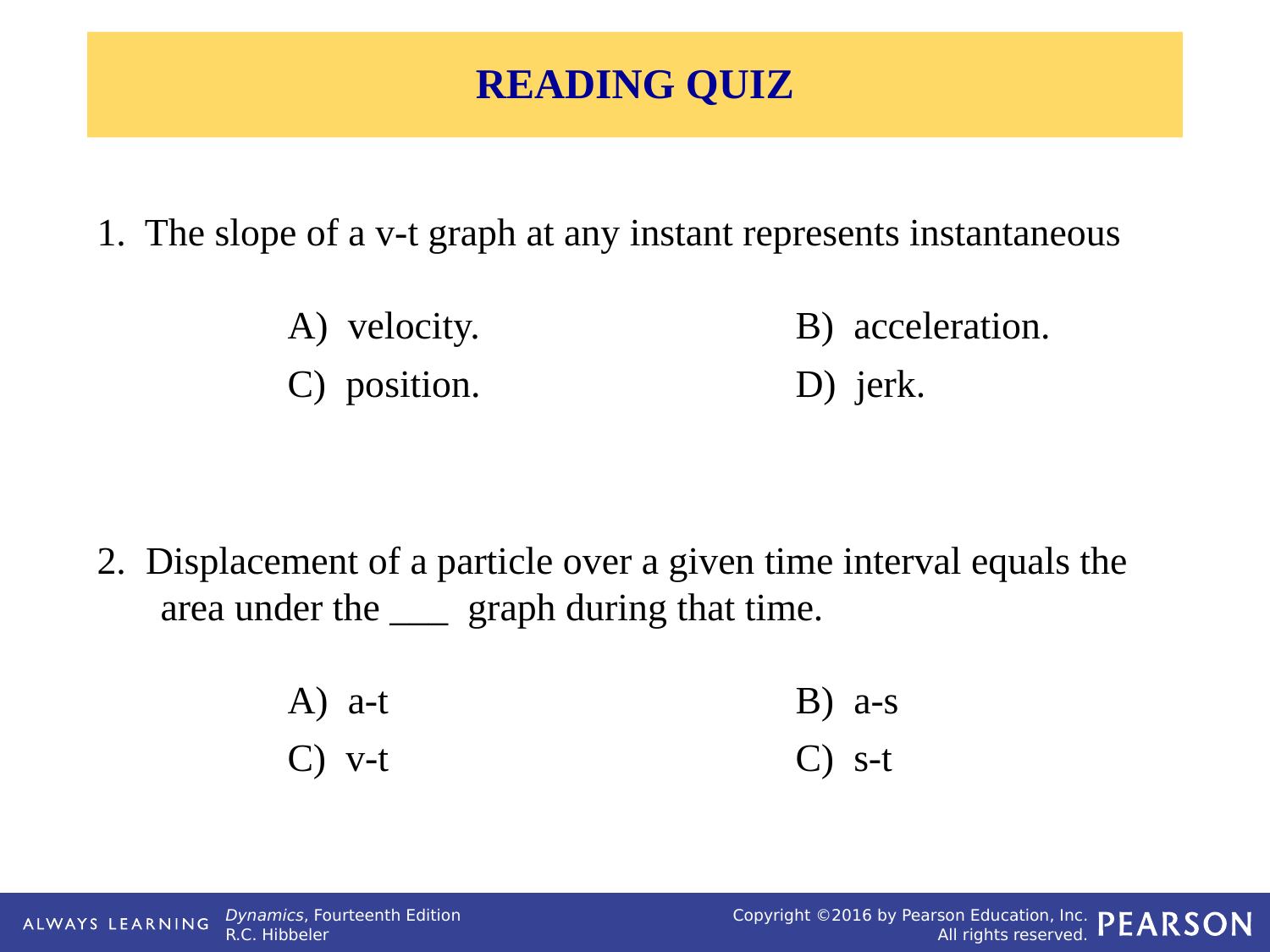

READING QUIZ
1.  The slope of a v-t graph at any instant represents instantaneous

		A)  velocity.			B)  acceleration.
		C)  position.			D)  jerk.

2.  Displacement of a particle over a given time interval equals the area under the ___  graph during that time.

		A)  a-t				B)  a-s
		C)  v-t				C)  s-t